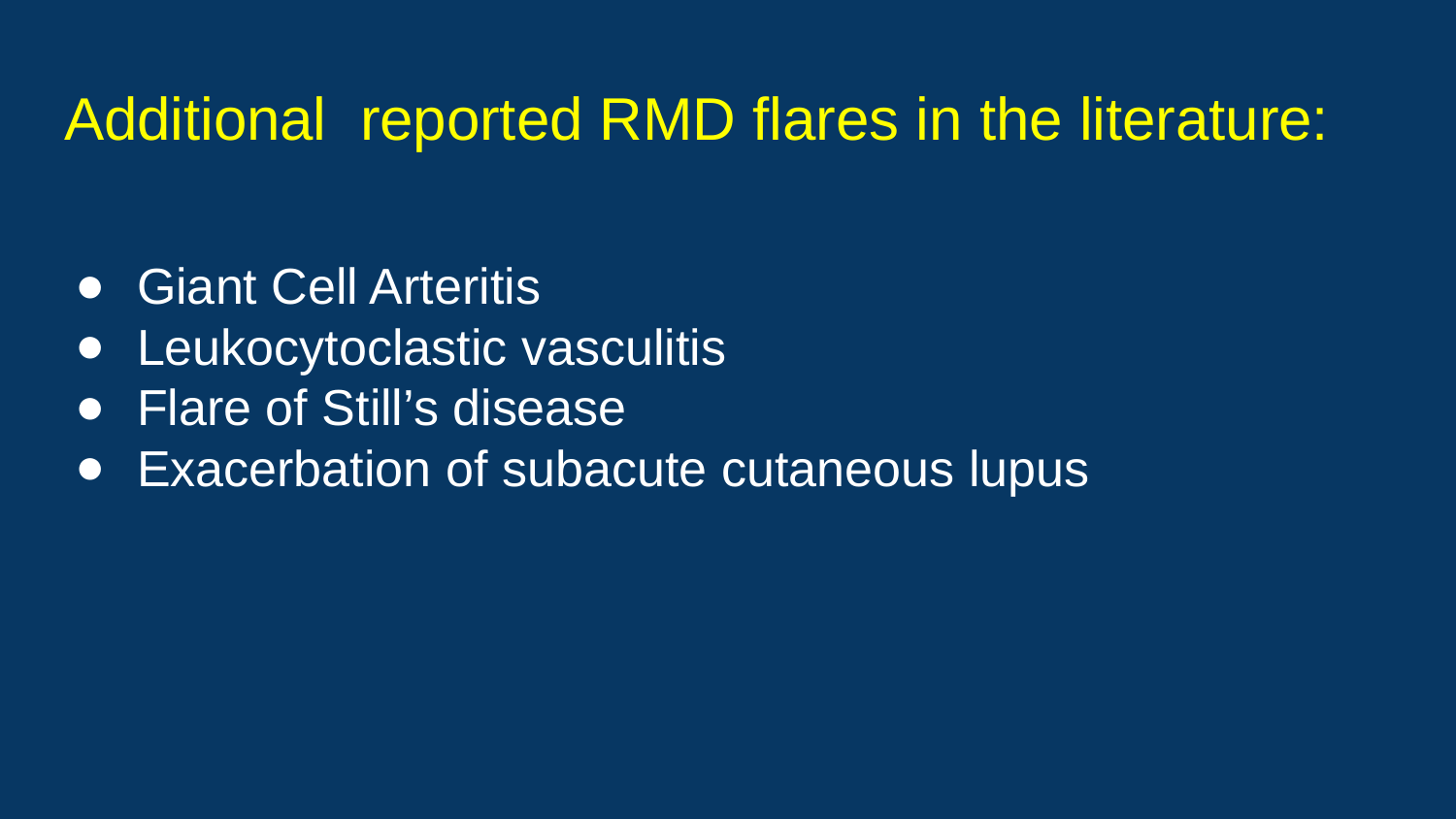

# Additional  reported RMD flares in the literature:

Giant Cell Arteritis
Leukocytoclastic vasculitis
Flare of Still’s disease
Exacerbation of subacute cutaneous lupus